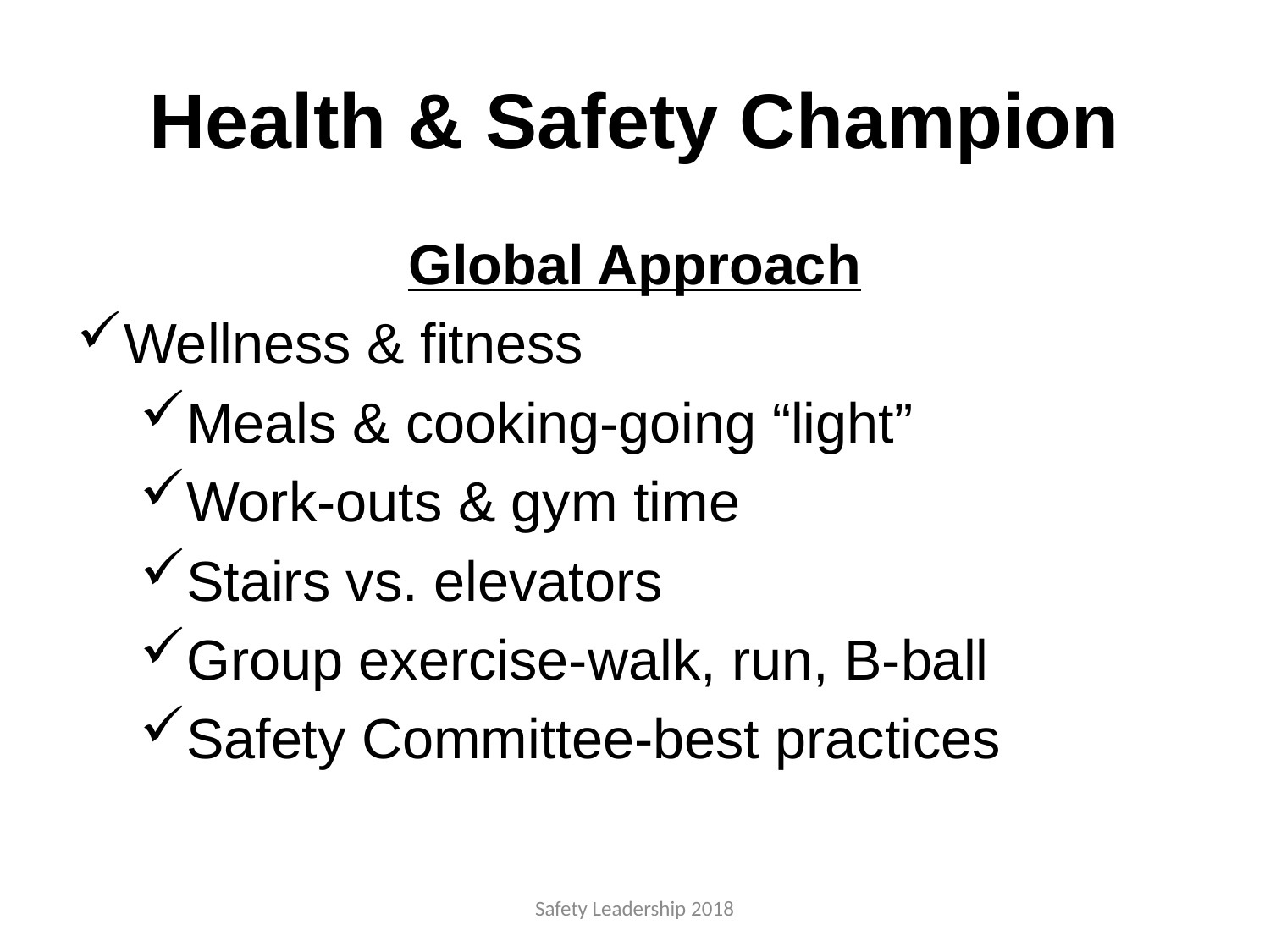

# Health & Safety Champion
Global Approach
Wellness & fitness
Meals & cooking-going “light”
Work-outs & gym time
Stairs vs. elevators
Group exercise-walk, run, B-ball
Safety Committee-best practices

Safety Leadership 2018